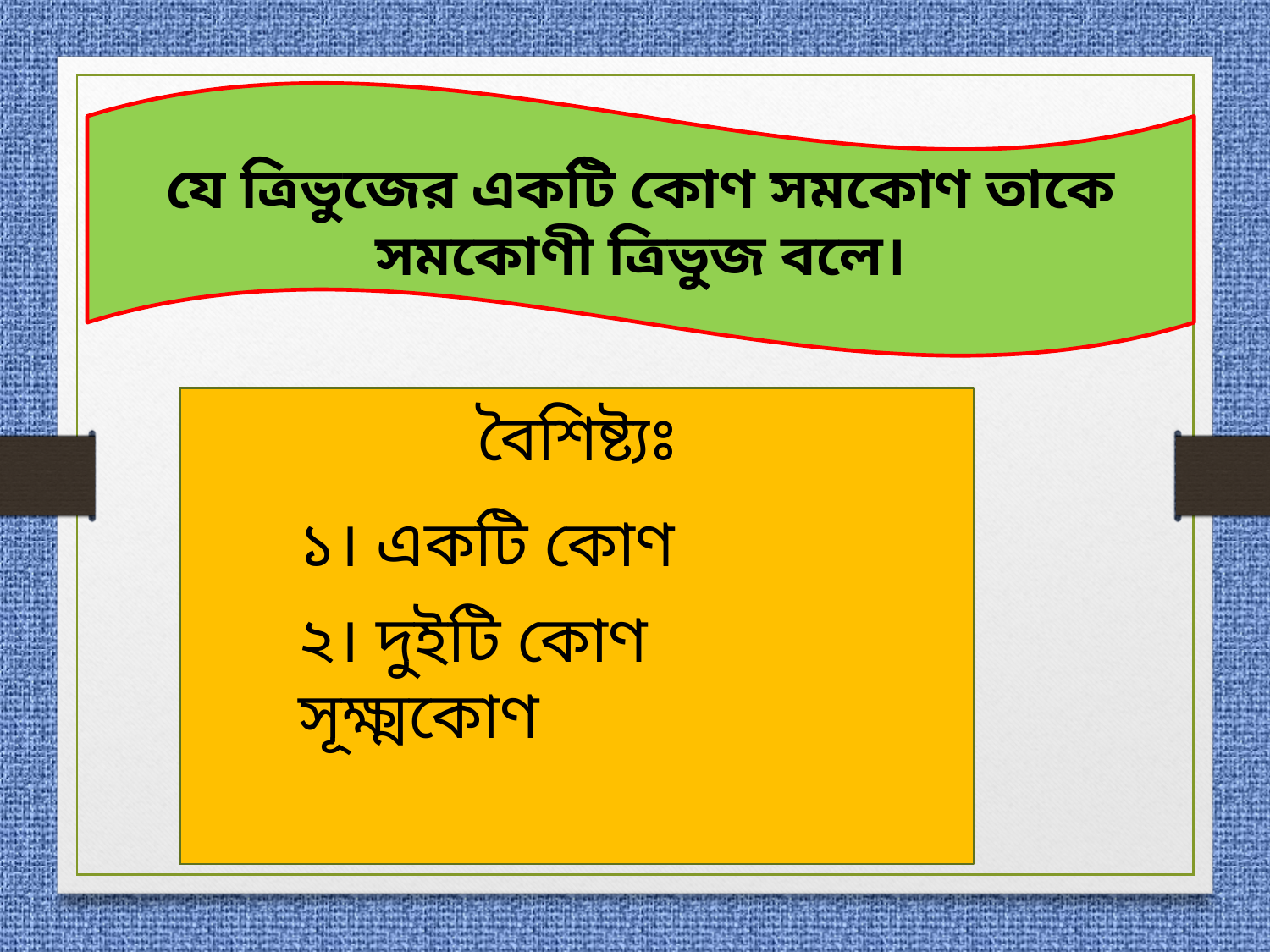

যে ত্রিভুজের একটি কোণ সমকোণ তাকে সমকোণী ত্রিভুজ বলে।

বৈশিষ্ট্যঃ
১। একটি কোণ সমকোণ
২। দুইটি কোণ সূক্ষ্মকোণ